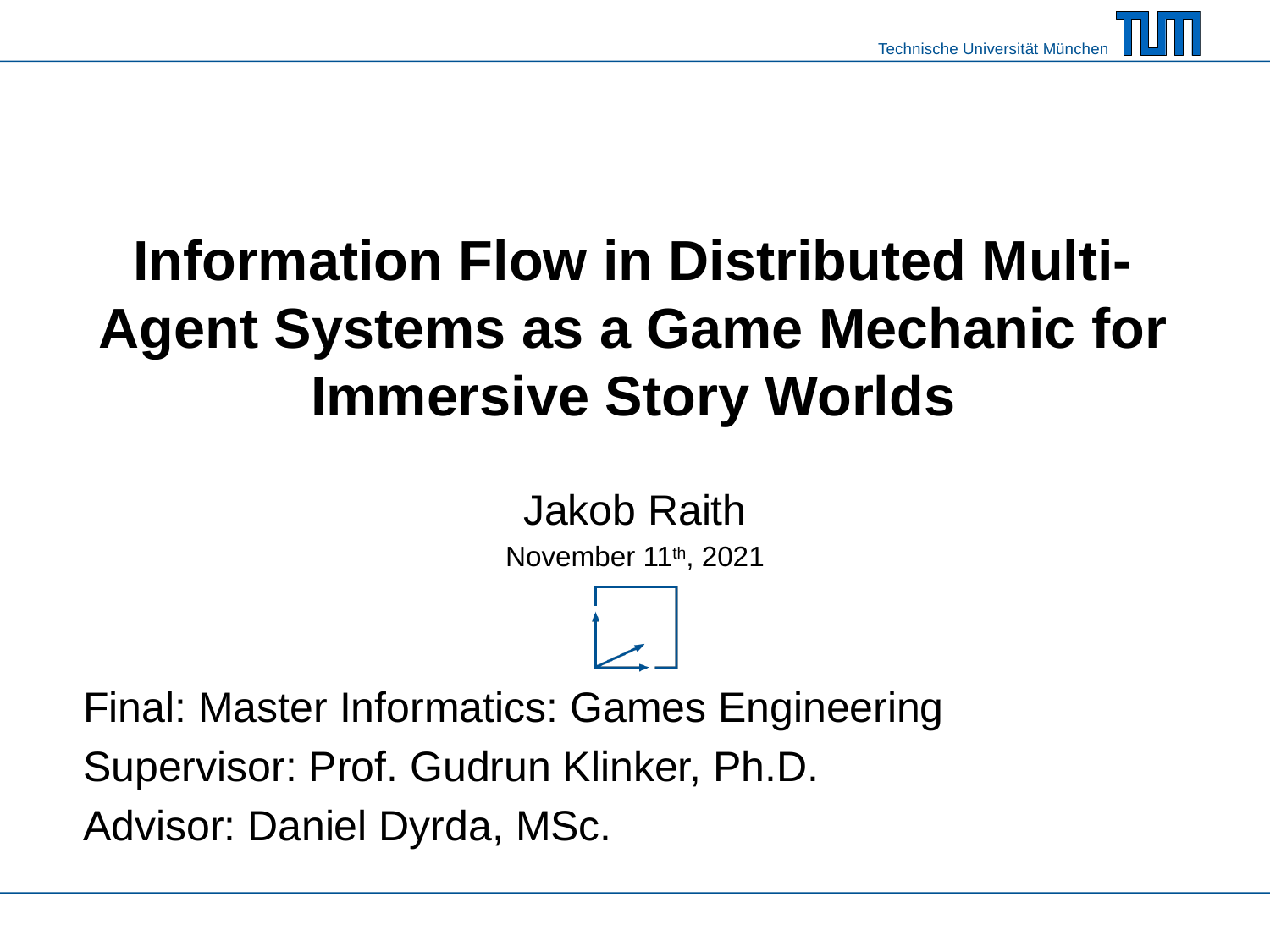

# Information Flow in Distributed Multi-Agent Systems as a Game Mechanic for Immersive Story Worlds
Jakob Raith
November 11th, 2021

Final: Master Informatics: Games Engineering
Supervisor: Prof. Gudrun Klinker, Ph.D.
Advisor: Daniel Dyrda, MSc.